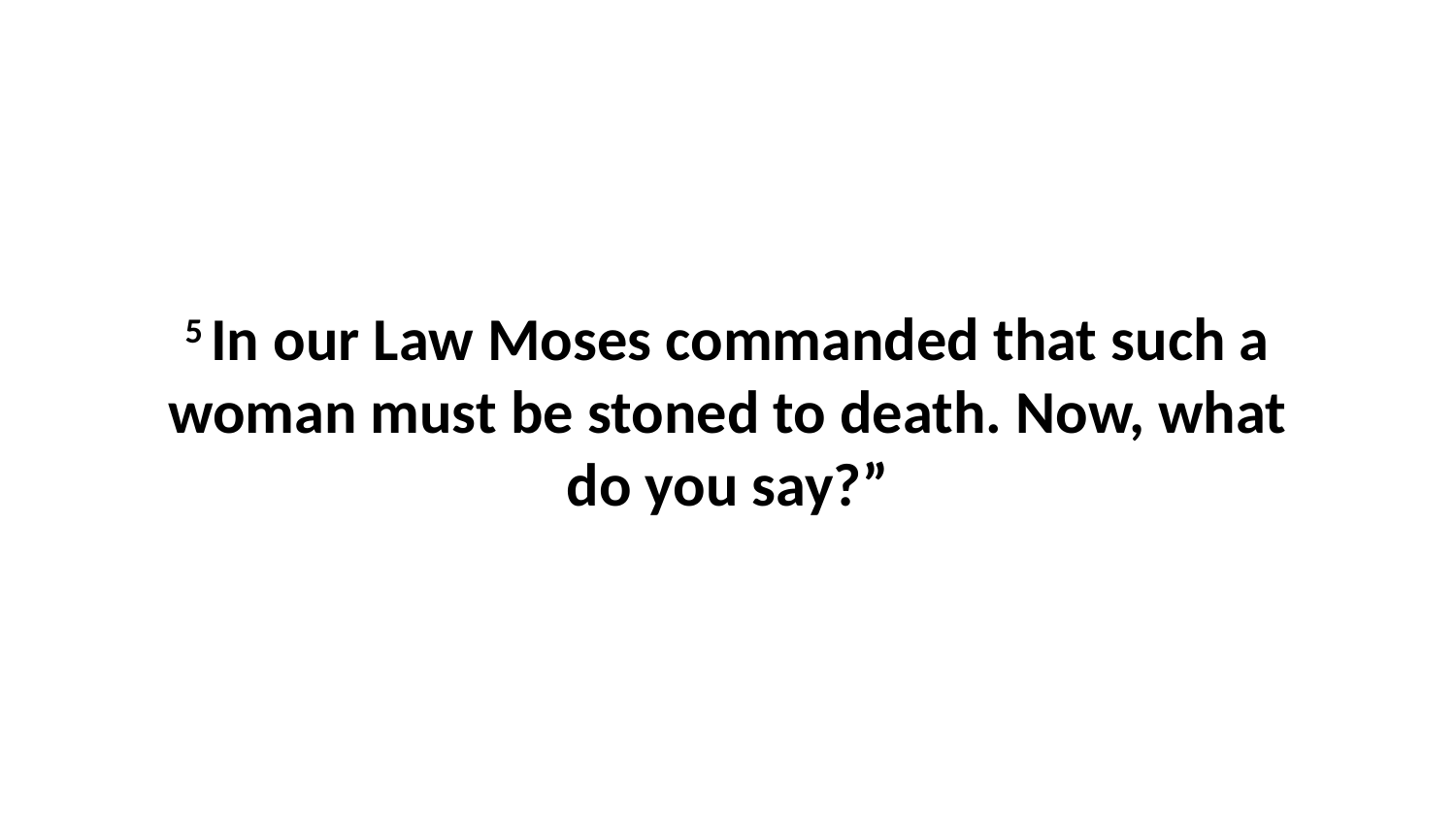

5 In our Law Moses commanded that such a woman must be stoned to death. Now, what do you say?”